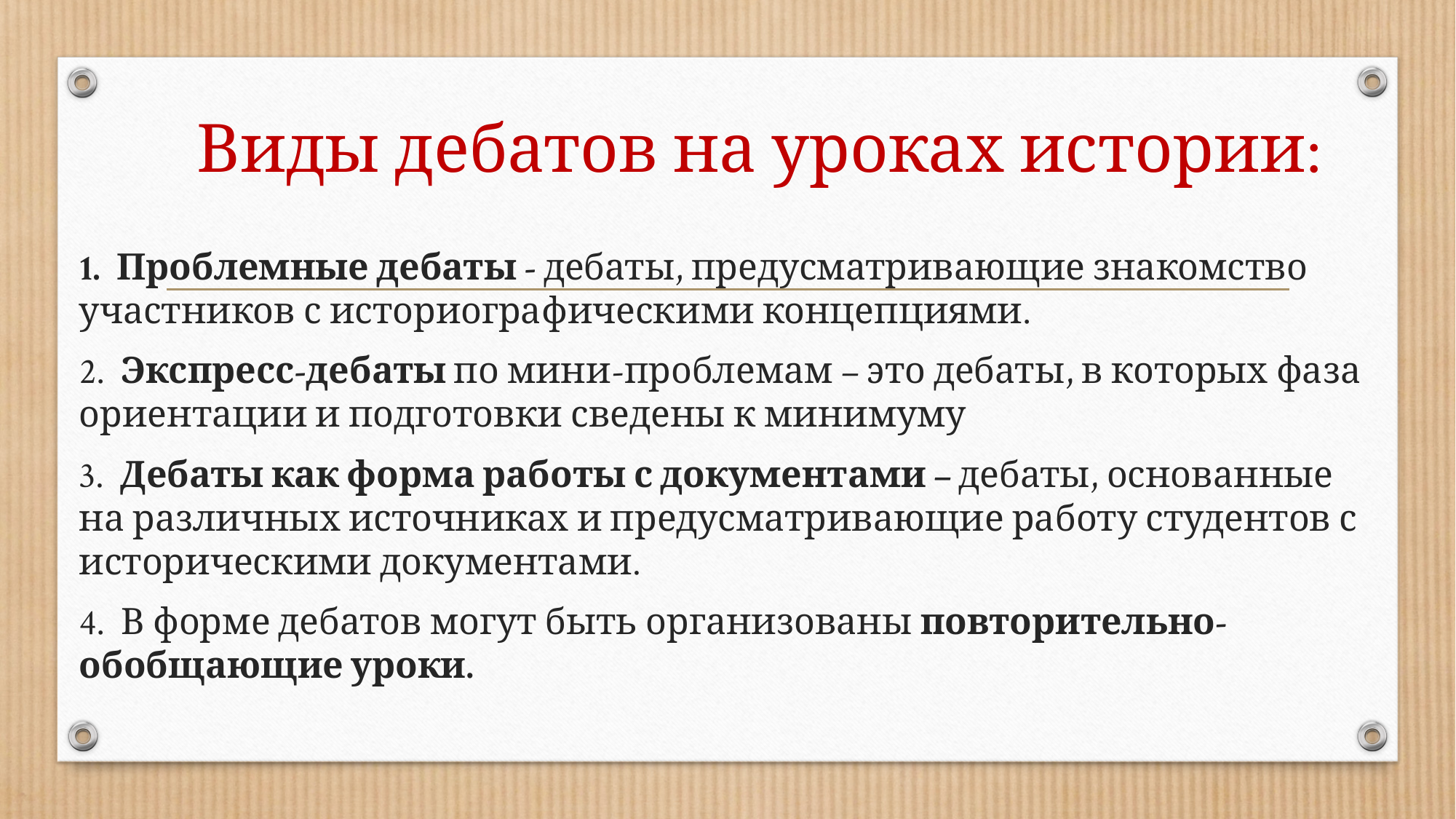

# Виды дебатов на уроках истории:
1.  Проблемные дебаты - дебаты, предусматривающие знакомство участников с историографическими концепциями.
2.  Экспресс-дебаты по мини-проблемам – это дебаты, в которых фаза ориентации и подготовки сведены к минимуму
3.  Дебаты как форма работы с документами – дебаты, основанные на различных источниках и предусматривающие работу студентов с историческими документами.
4.  В форме дебатов могут быть организованы повторительно-обобщающие уроки.